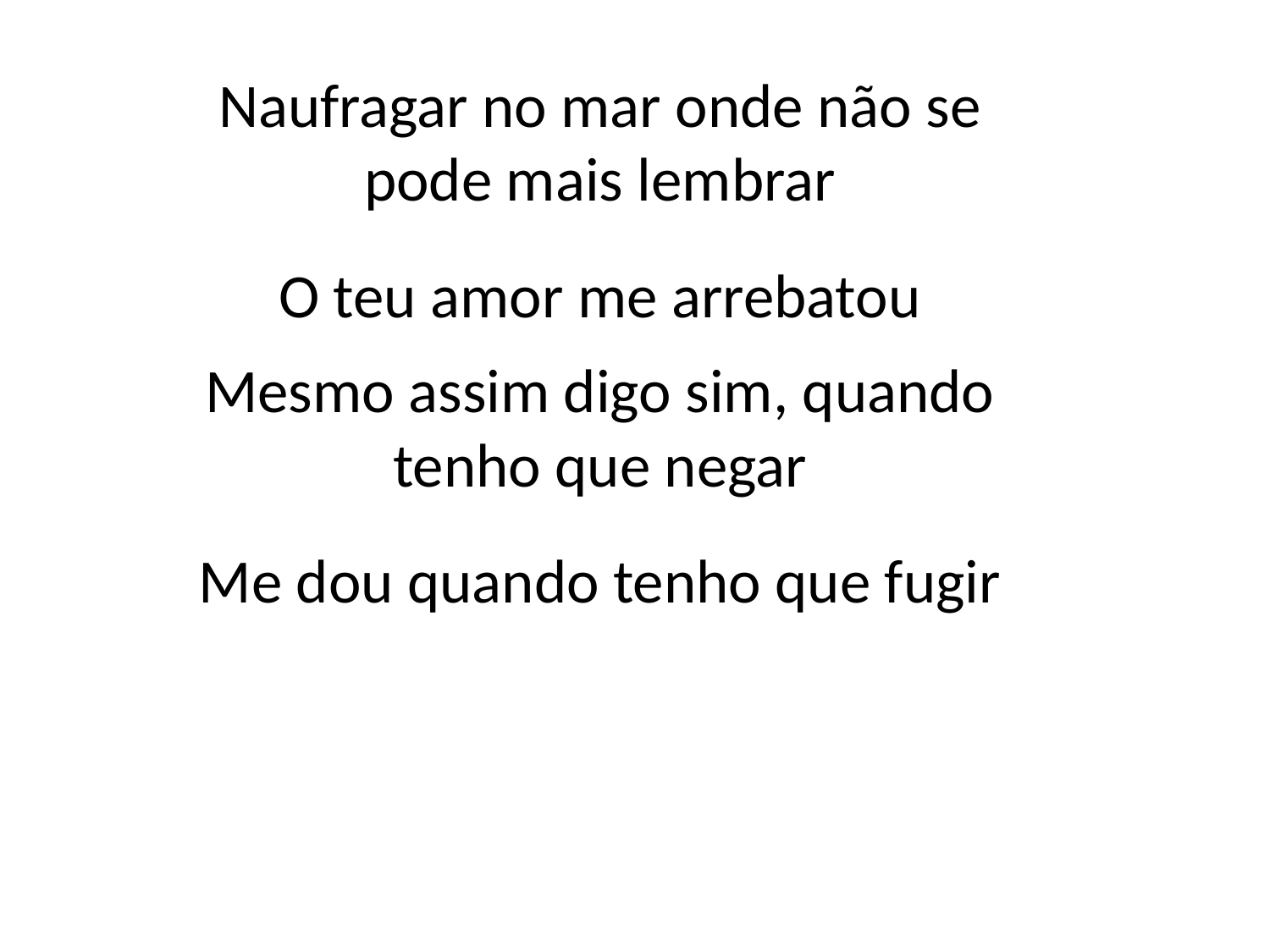

Naufragar no mar onde não se
pode mais lembrar

O teu amor me arrebatou

Mesmo assim digo sim, quando
tenho que negar

Me dou quando tenho que fugir

#